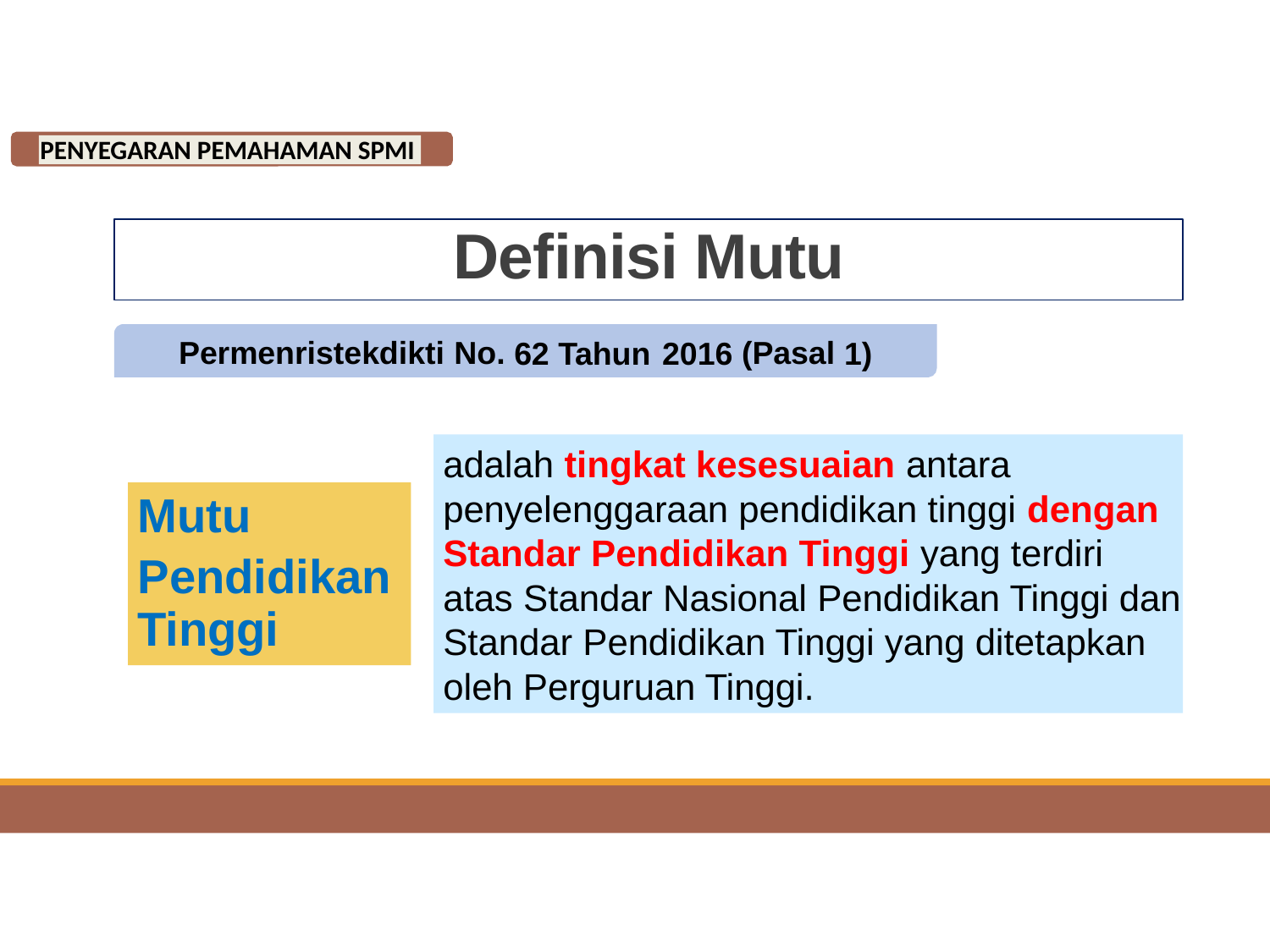

PENYEGARAN PEMAHAMAN SPMI

Definisi Mutu

Permenristekdikti
No.
62
Tahun
2016
(Pasal
1)

adalah tingkat kesesuaian antara penyelenggaraan pendidikan tinggi dengan Standar Pendidikan Tinggi yang terdiri atas Standar Nasional Pendidikan Tinggi dan Standar Pendidikan Tinggi yang ditetapkan oleh Perguruan Tinggi.

Mutu
Tinggi
Pendidikan